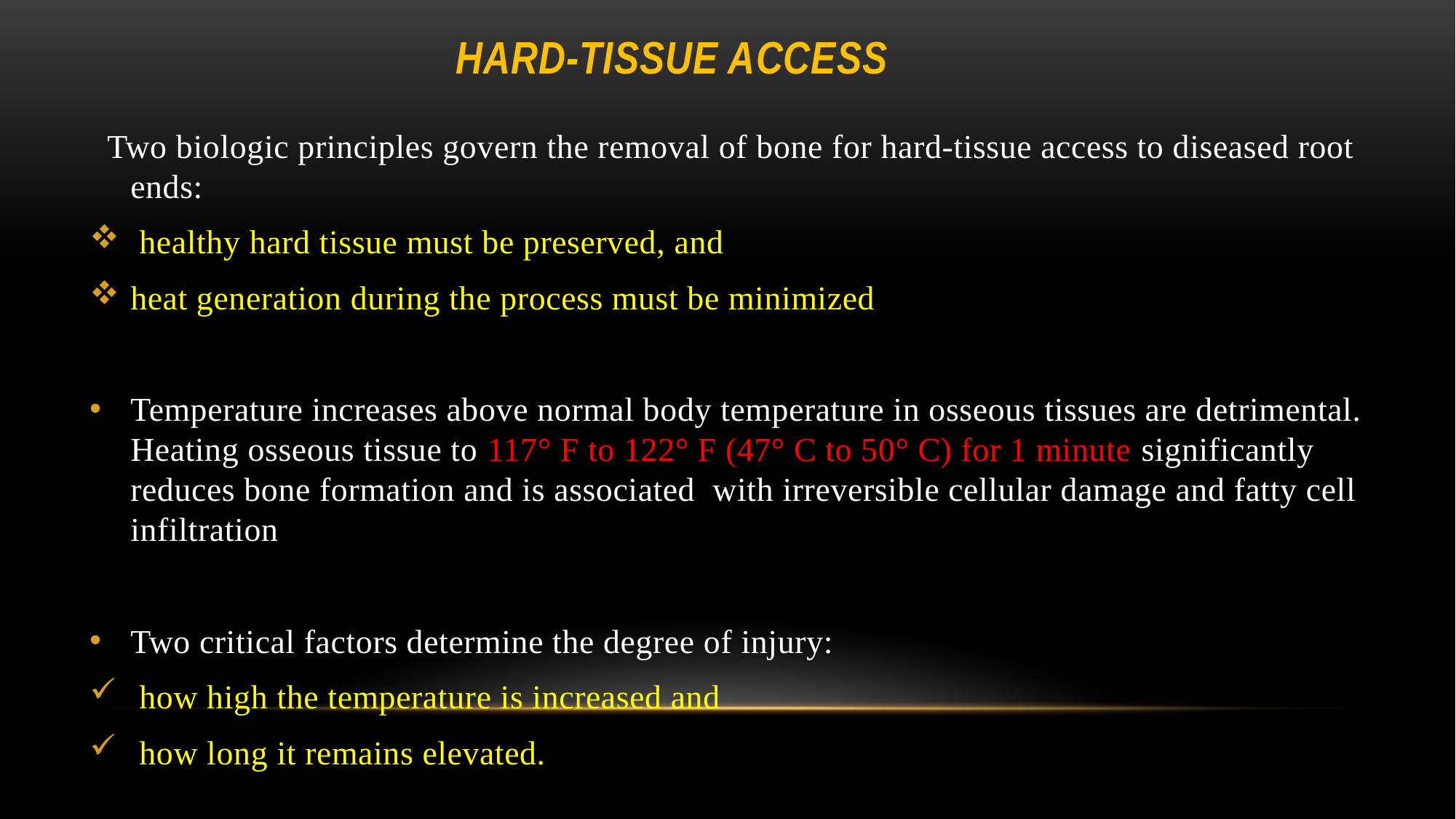

# Hard-Tissue Access
  Two biologic principles govern the removal of bone for hard-tissue access to diseased root ends:
 healthy hard tissue must be preserved, and
heat generation during the process must be minimized

Temperature increases above normal body temperature in osseous tissues are detrimental. Heating osseous tissue to 117° F to 122° F (47° C to 50° C) for 1 minute significantly reduces bone formation and is associated  with irreversible cellular damage and fatty cell infiltration

Two critical factors determine the degree of injury:
 how high the temperature is increased and
 how long it remains elevated.